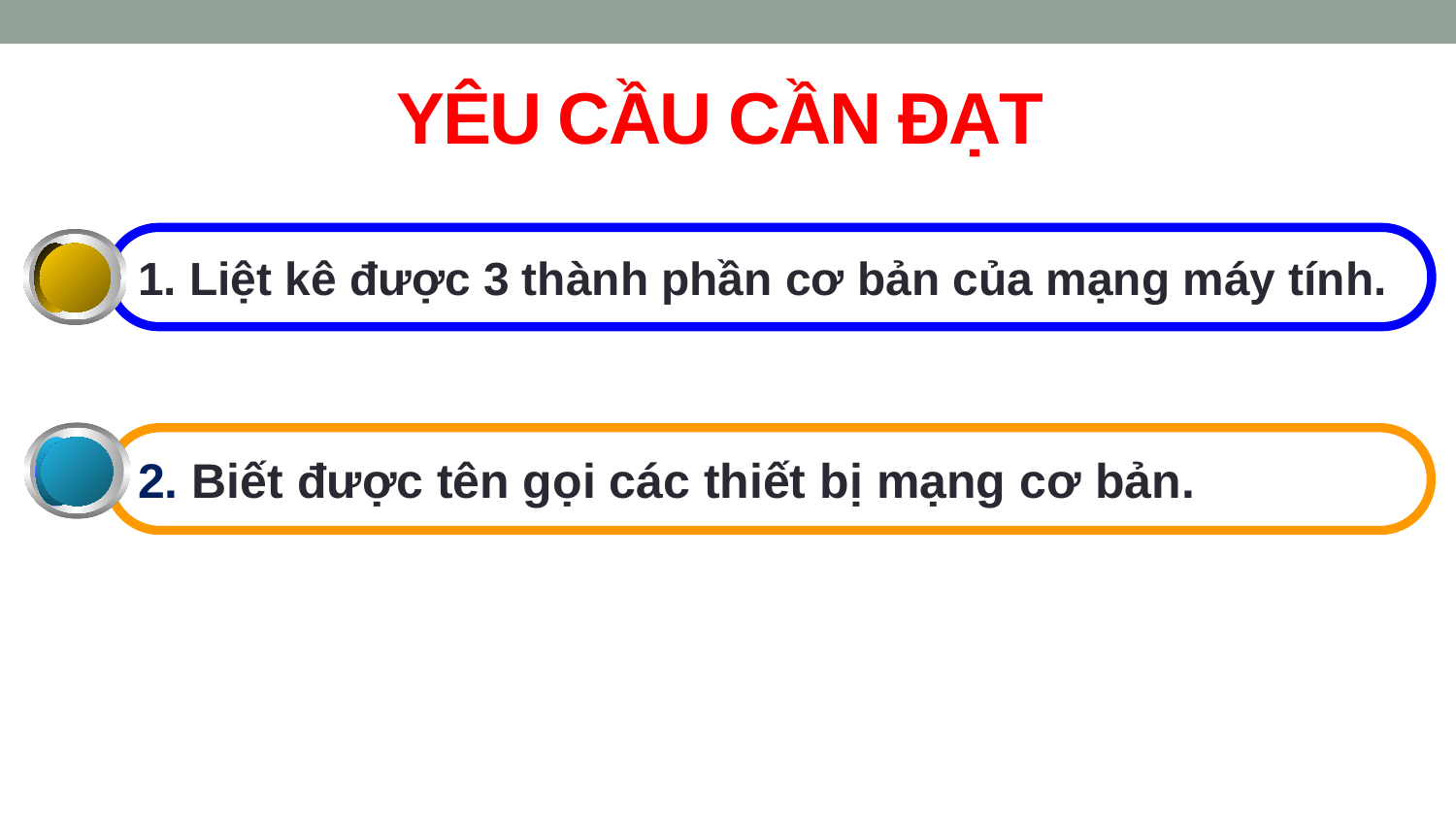

# YÊU CẦU CẦN ĐẠT
1. Liệt kê được 3 thành phần cơ bản của mạng máy tính.

2. Biết được tên gọi các thiết bị mạng cơ bản.